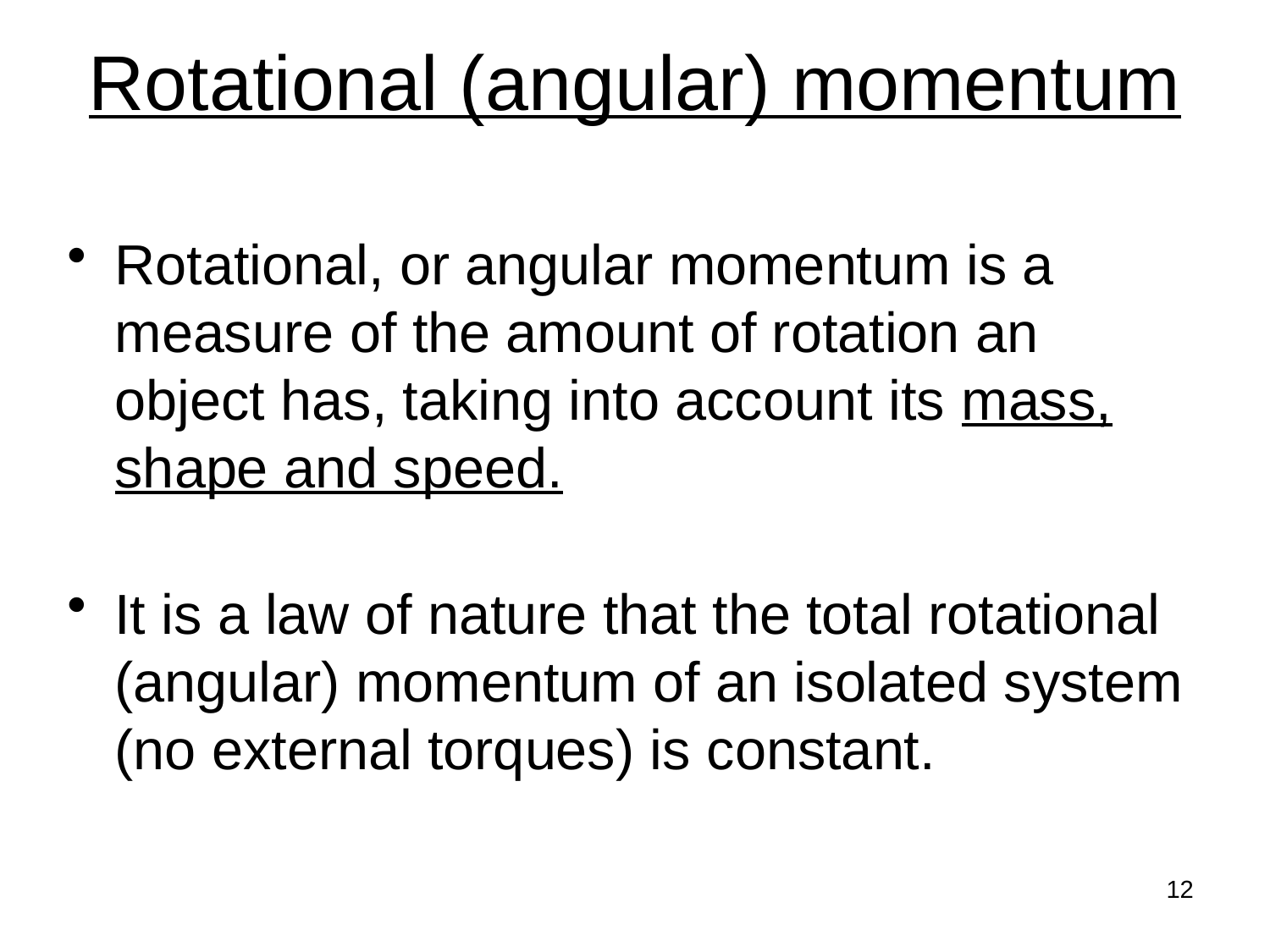

# Rotational (angular) momentum
Rotational, or angular momentum is a measure of the amount of rotation an object has, taking into account its mass, shape and speed.
It is a law of nature that the total rotational (angular) momentum of an isolated system (no external torques) is constant.
12